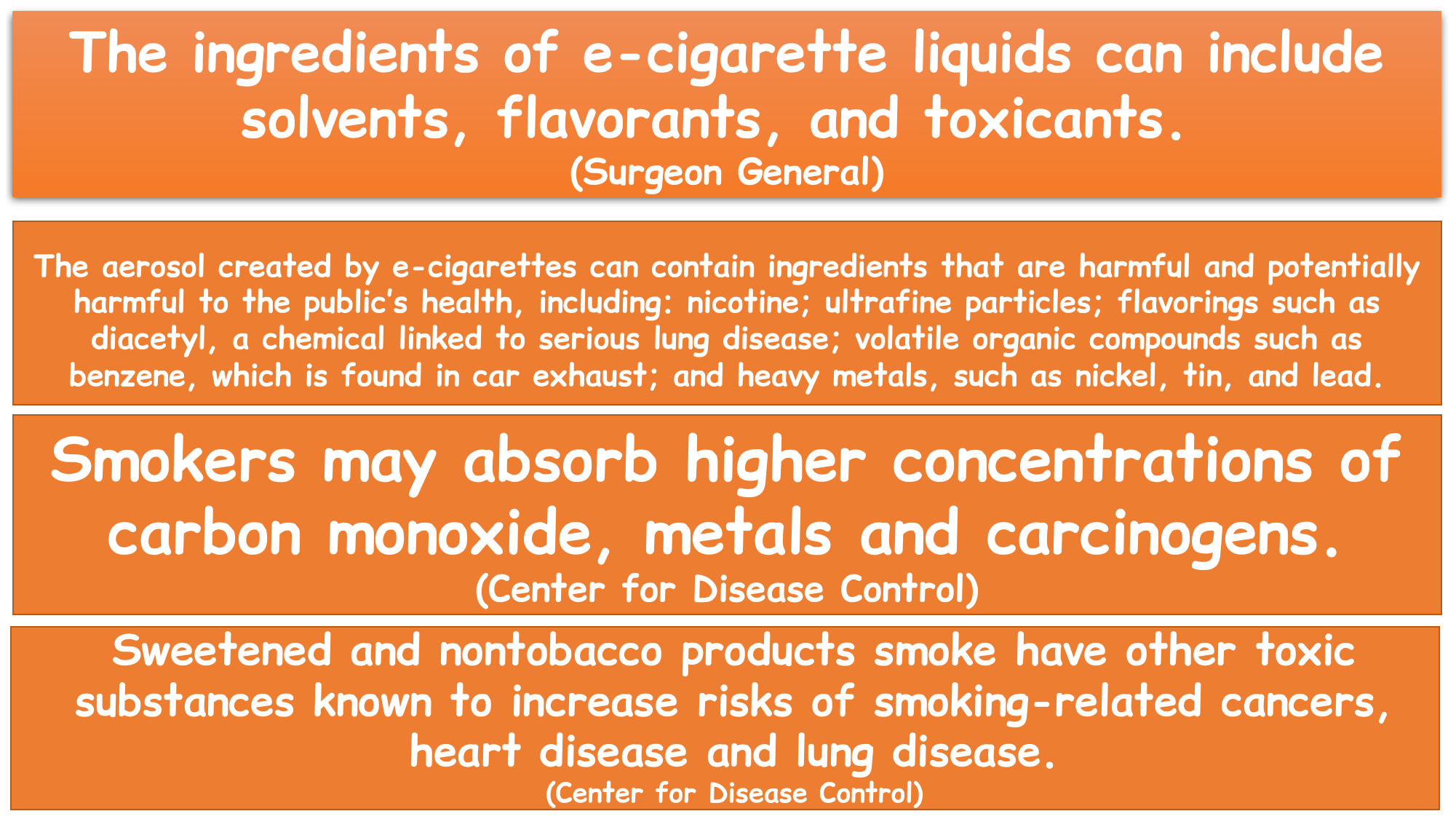

The ingredients of e-cigarette liquids can include solvents, flavorants, and toxicants.
(Surgeon General)

The aerosol created by e-cigarettes can contain ingredients that are harmful and potentially harmful to the public’s health, including: nicotine; ultrafine particles; flavorings such as diacetyl, a chemical linked to serious lung disease; volatile organic compounds such as benzene, which is found in car exhaust; and heavy metals, such as nickel, tin, and lead.
Smokers may absorb higher concentrations of carbon monoxide, metals and carcinogens.
(Center for Disease Control)
Sweetened and nontobacco products smoke have other toxic substances known to increase risks of smoking-related cancers, heart disease and lung disease.
(Center for Disease Control)